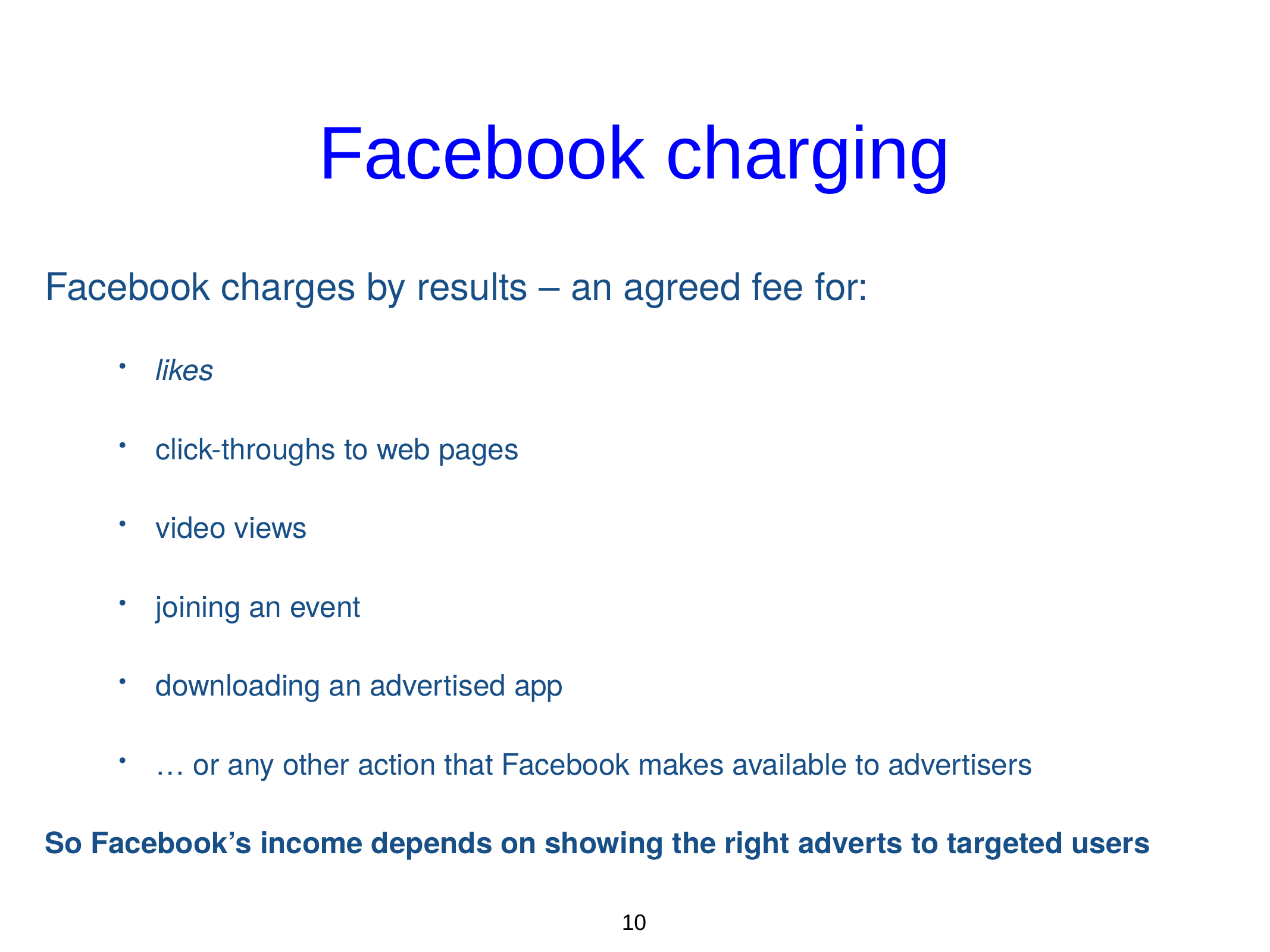

# Facebook charging
Facebook charges by results – an agreed fee for:
likes
click-throughs to web pages
video views
joining an event
downloading an advertised app
… or any other action that Facebook makes available to advertisers
So Facebook’s income depends on showing the right adverts to targeted users
10